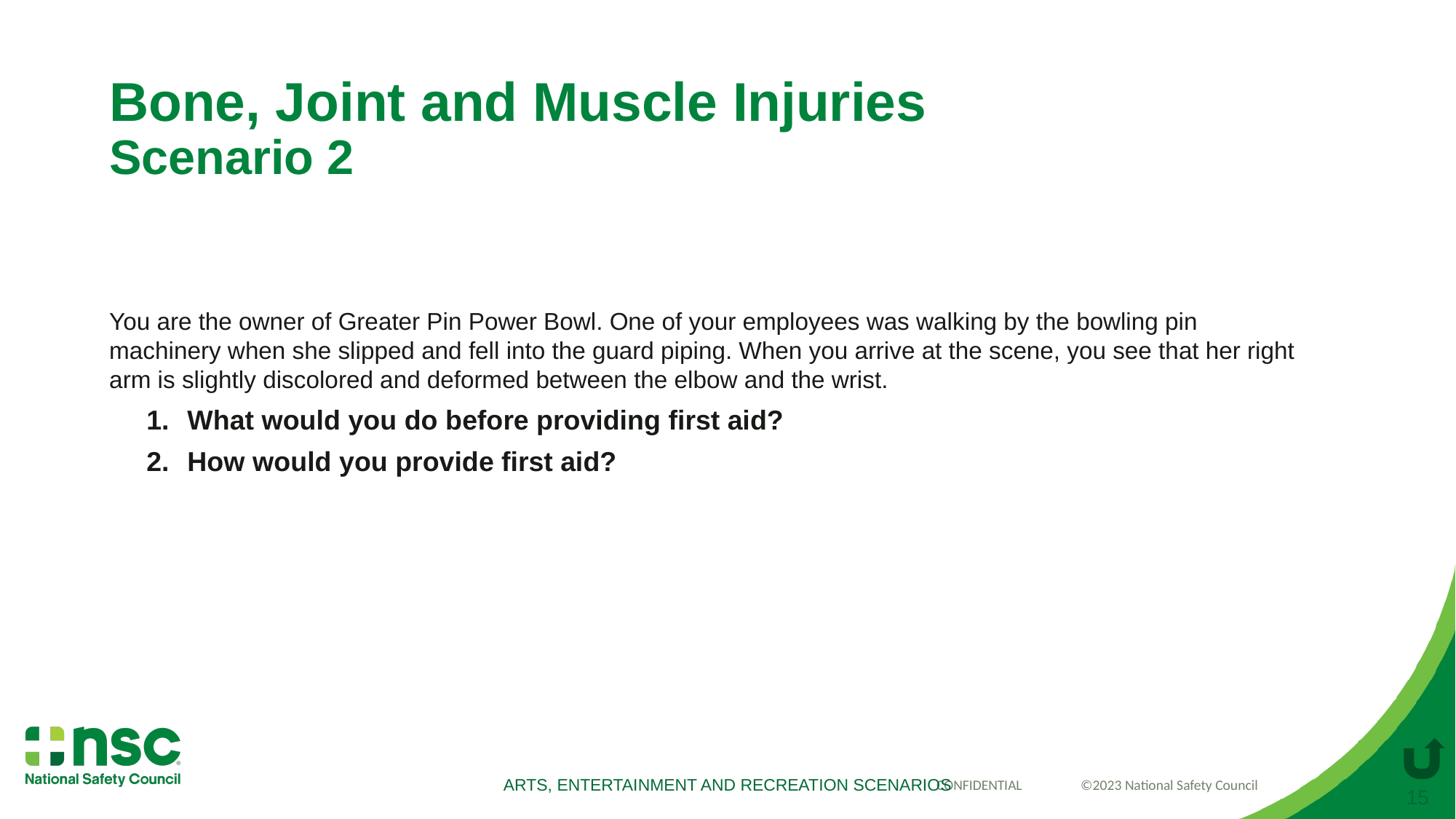

# Bone, Joint and Muscle Injuries Scenario 2
You are the owner of Greater Pin Power Bowl. One of your employees was walking by the bowling pin machinery when she slipped and fell into the guard piping. When you arrive at the scene, you see that her right arm is slightly discolored and deformed between the elbow and the wrist.
What would you do before providing first aid?
How would you provide first aid?